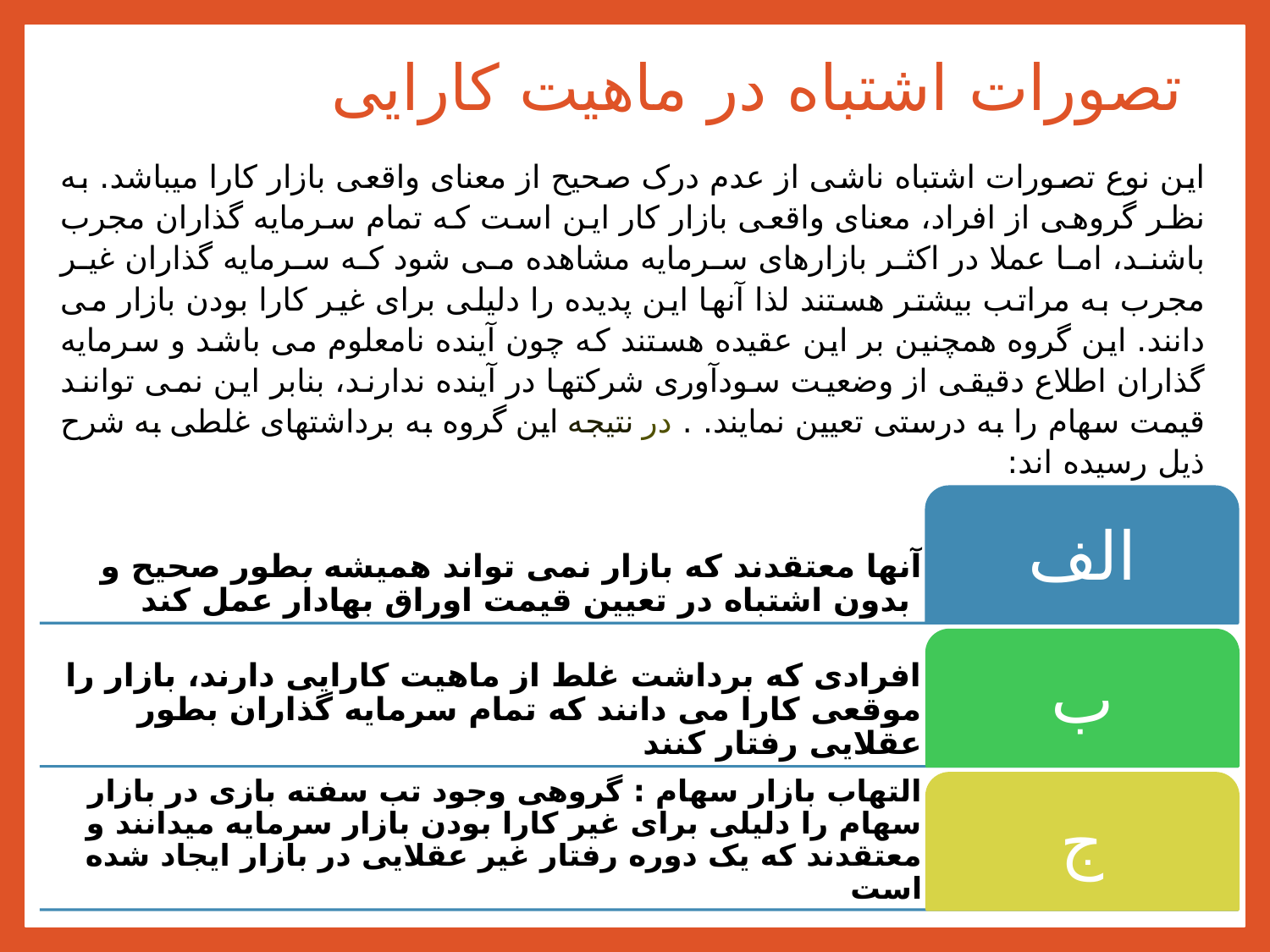

# تصورات اشتباه در ماهیت کارایی
این نوع تصورات اشتباه ناشی از عدم درک صحیح از معنای واقعی بازار کارا میباشد. به نظر گروهی از افراد، معنای واقعی بازار کار این است که تمام سرمایه گذاران مجرب باشند، اما عملا در اکثر بازارهای سرمایه مشاهده می شود که سرمایه گذاران غیر مجرب به مراتب بیشتر هستند لذا آنها این پدیده را دلیلی برای غیر کارا بودن بازار می دانند. این گروه همچنین بر این عقیده هستند که چون آینده نامعلوم می باشد و سرمایه گذاران اطلاع دقیقی از وضعیت سودآوری شرکتها در آینده ندارند، بنابر این نمی توانند قیمت سهام را به درستی تعیین نمایند. . در نتیجه این گروه به برداشتهای غلطی به شرح ذیل رسیده اند:

آنها معتقدند که بازار نمی تواند همیشه بطور صحیح و بدون اشتباه در تعیین قیمت اوراق بهادار عمل کند
الف
افرادی که برداشت غلط از ماهیت کارایی دارند، بازار را موقعی کارا می دانند که تمام سرمایه گذاران بطور عقلایی رفتار کنند
ب
التهاب بازار سهام : گروهی وجود تب سفته بازی در بازار سهام را دلیلی برای غیر کارا بودن بازار سرمایه میدانند و معتقدند که یک دوره رفتار غیر عقلایی در بازار ایجاد شده است
ج